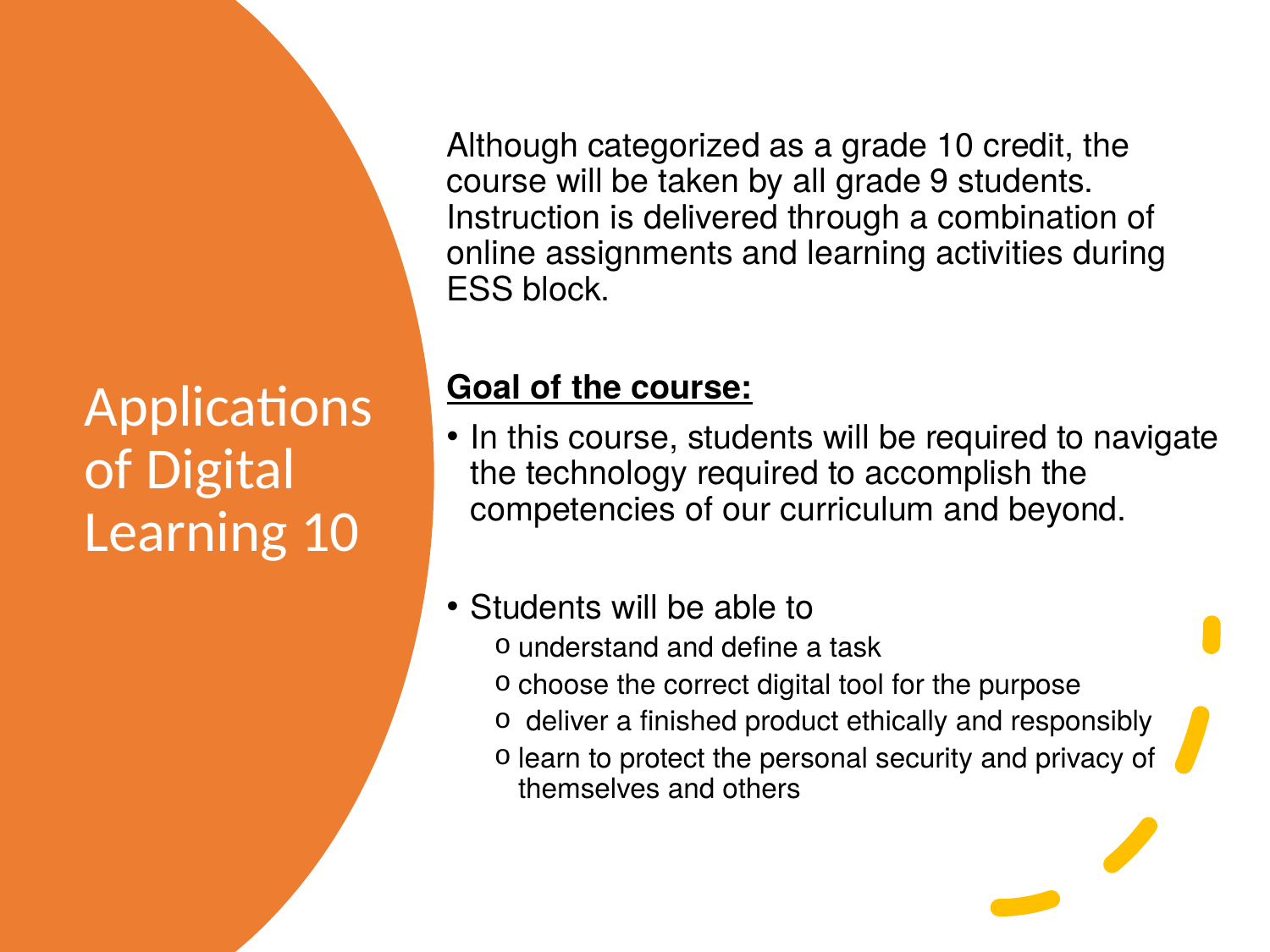

Although categorized as a grade 10 credit, the course will be taken by all grade 9 students. Instruction is delivered through a combination of online assignments and learning activities during ESS block.

Goal of the course:
In this course, students will be required to navigate the technology required to accomplish the competencies of our curriculum and beyond.

Students will be able to
understand and define a task
choose the correct digital tool for the purpose
 deliver a finished product ethically and responsibly
learn to protect the personal security and privacy of themselves and others

# Applications of Digital Learning 10